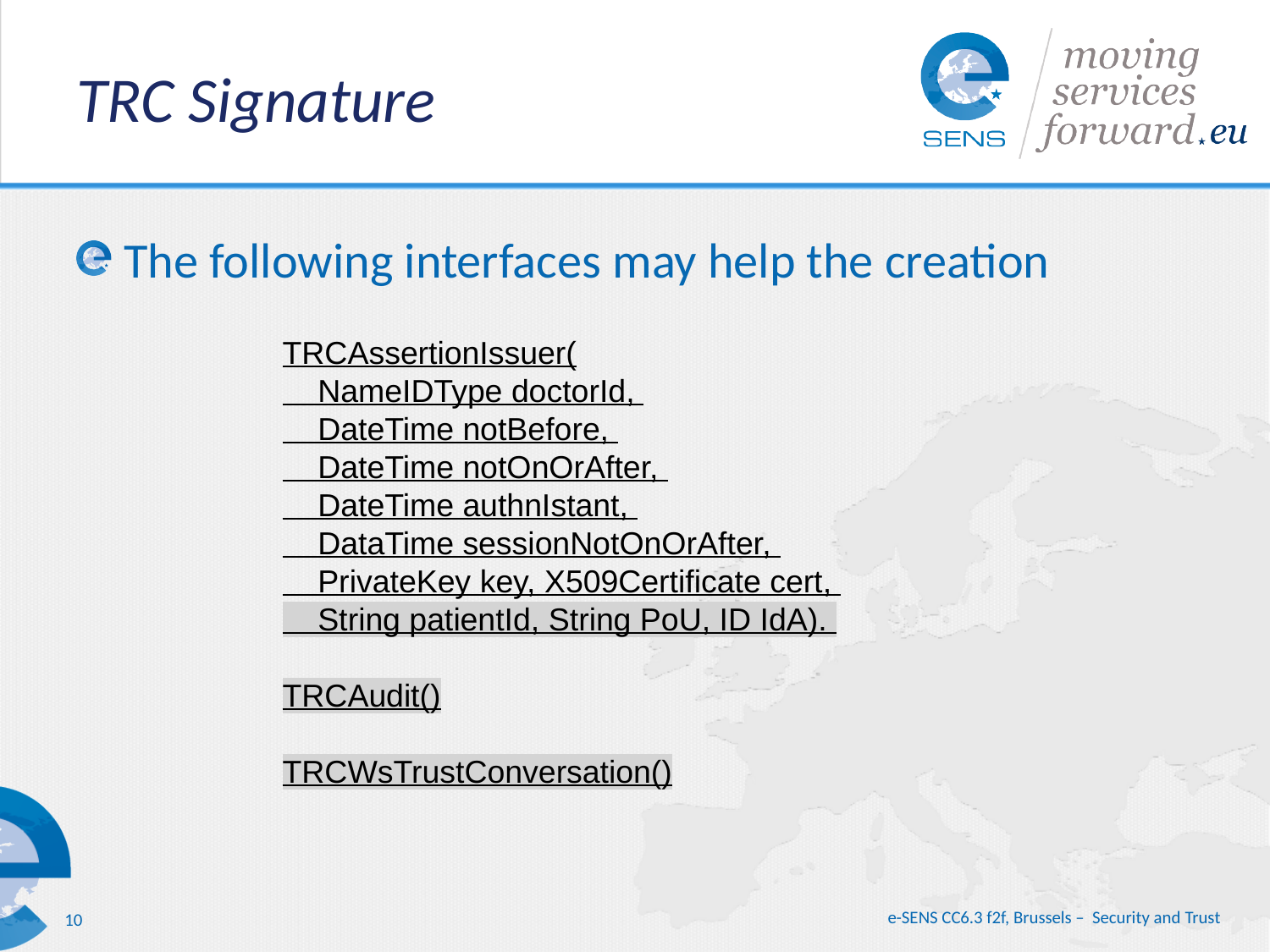

# TRC Signature
The following interfaces may help the creation

TRCAssertionIssuer(
    NameIDType doctorId,
    DateTime notBefore,
    DateTime notOnOrAfter,
    DateTime authnIstant,
    DataTime sessionNotOnOrAfter,
    PrivateKey key, X509Certificate cert,
    String patientId, String PoU, ID IdA).

TRCAudit()

TRCWsTrustConversation()
e-SENS CC6.3 f2f, Brussels –  Security and Trust
10